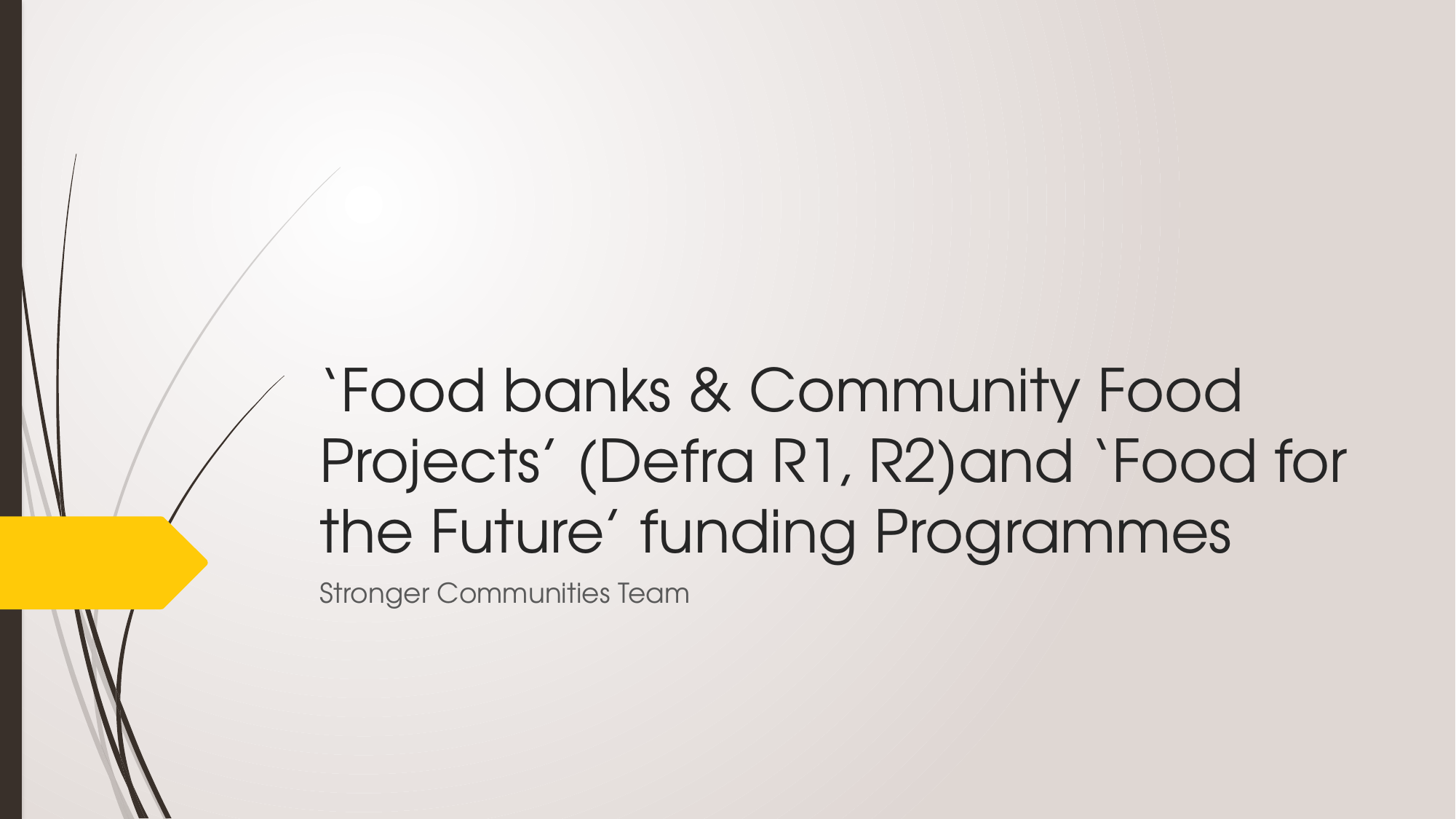

# ‘Food banks & Community Food Projects’ (Defra R1, R2)and ‘Food for the Future’ funding Programmes
Stronger Communities Team